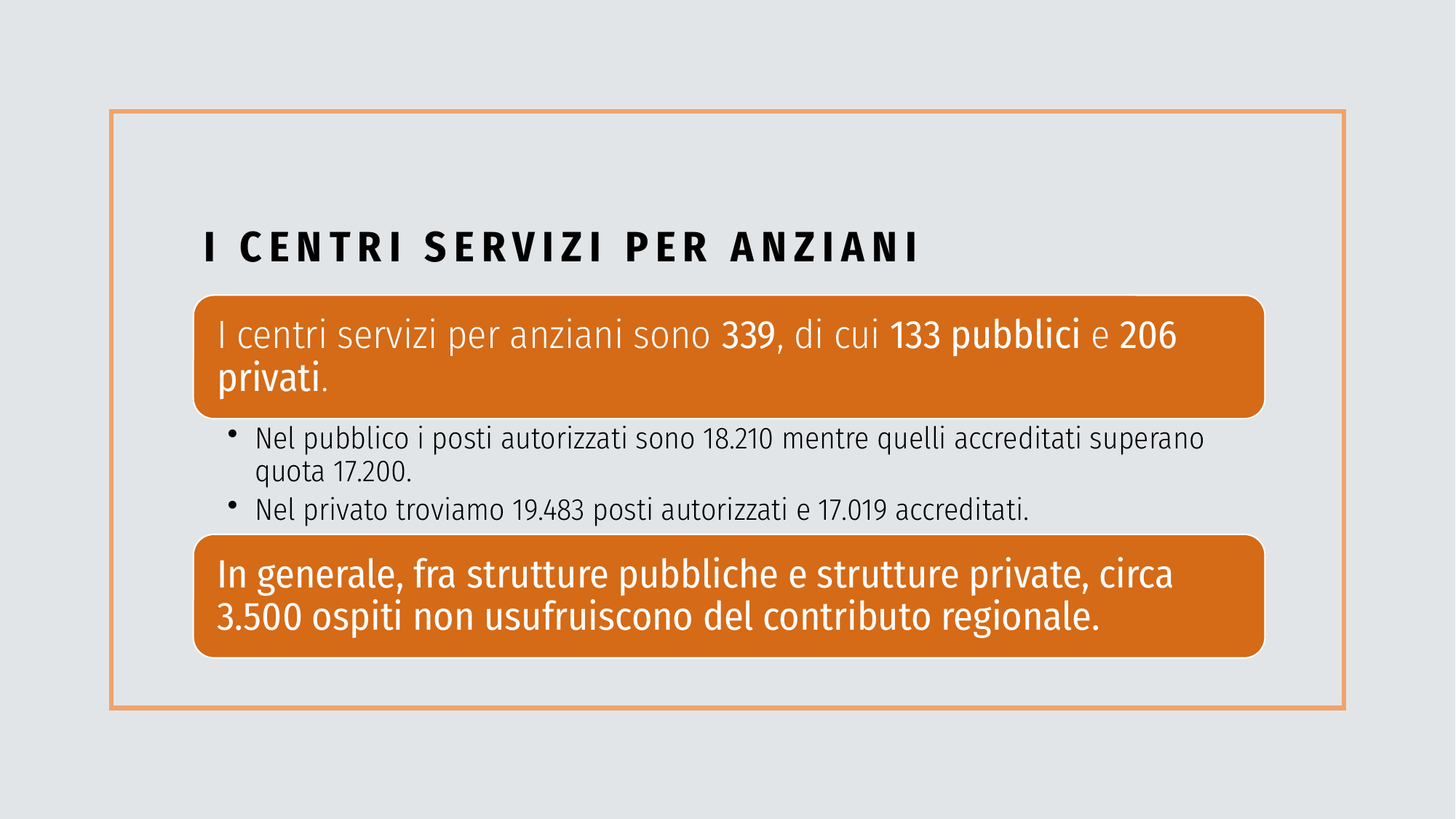

# I CENTRI SERVIZI PER ANZIANI
I centri servizi per anziani sono 339, di cui 133 pubblici e 206 privati.
Nel pubblico i posti autorizzati sono 18.210 mentre quelli accreditati superano quota 17.200.
Nel privato troviamo 19.483 posti autorizzati e 17.019 accreditati.
In generale, fra strutture pubbliche e strutture private, circa 3.500 ospiti non usufruiscono del contributo regionale.